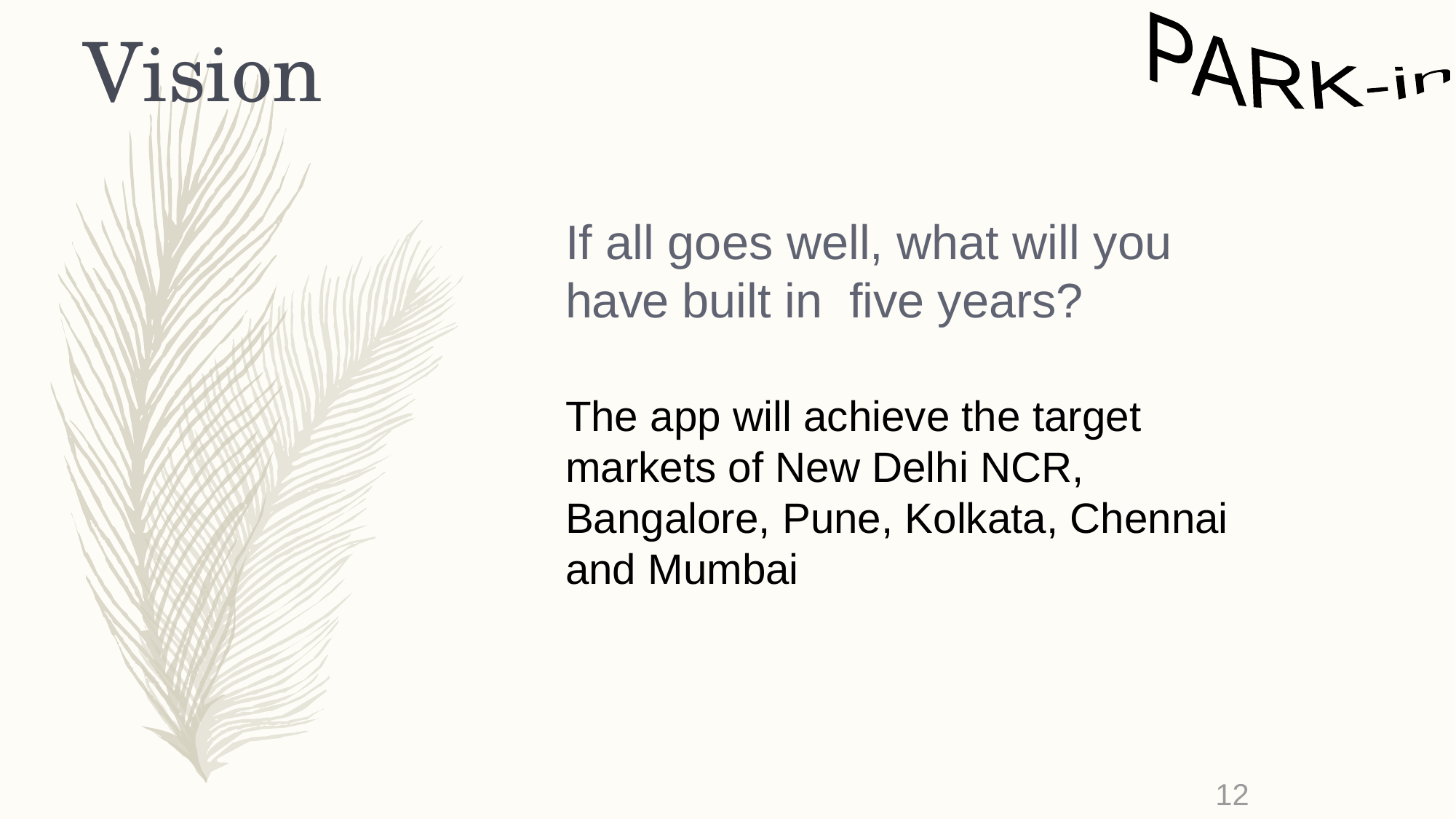

PARK-in
Vision
If all goes well, what will you have built in  five years?

The app will achieve the target markets of New Delhi NCR, Bangalore, Pune, Kolkata, Chennai and Mumbai
12